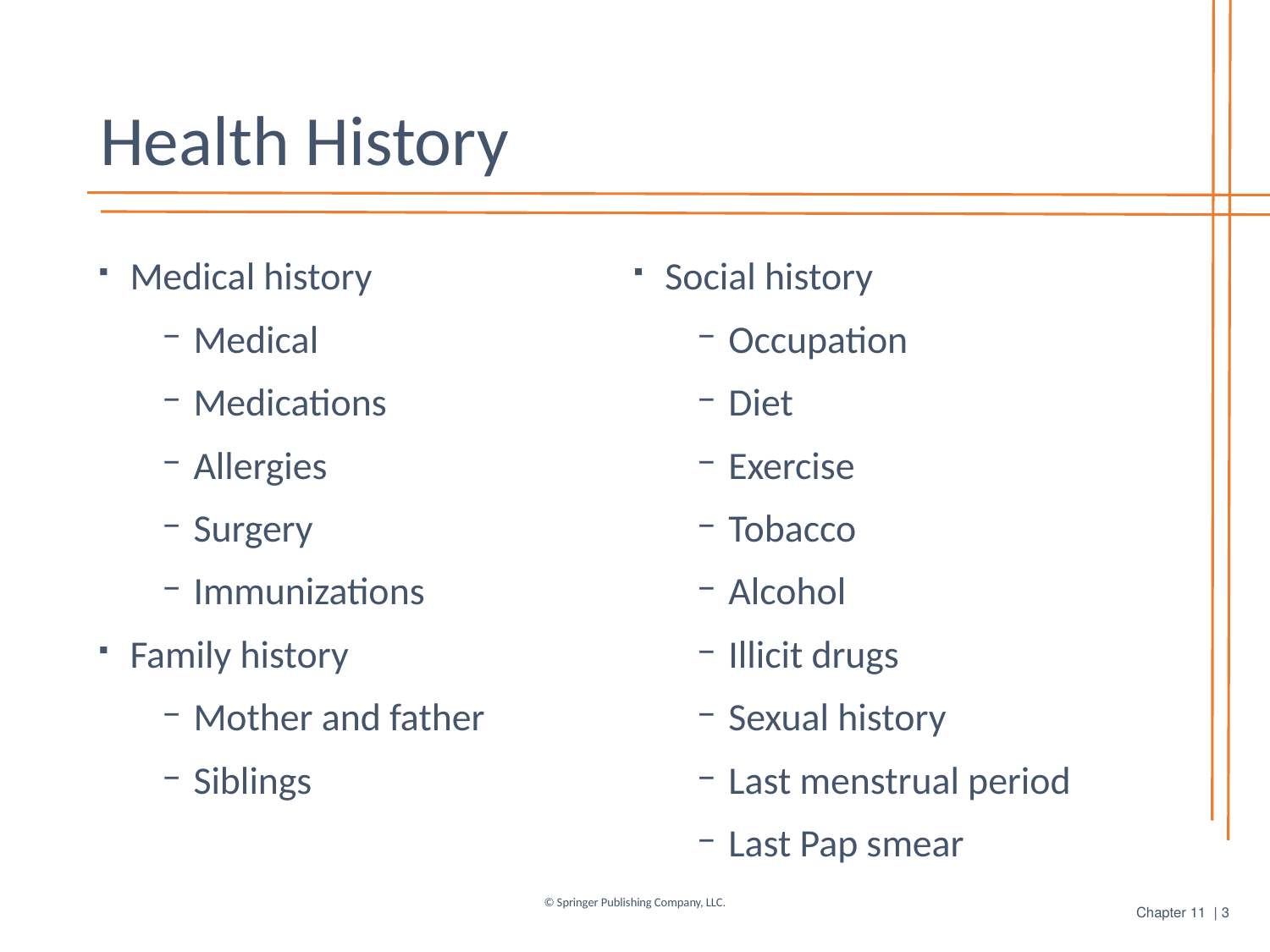

# Health History
Medical history
Medical
Medications
Allergies
Surgery
Immunizations
Family history
Mother and father
Siblings

Social history
Occupation
Diet
Exercise
Tobacco
Alcohol
Illicit drugs
Sexual history
Last menstrual period
Last Pap smear